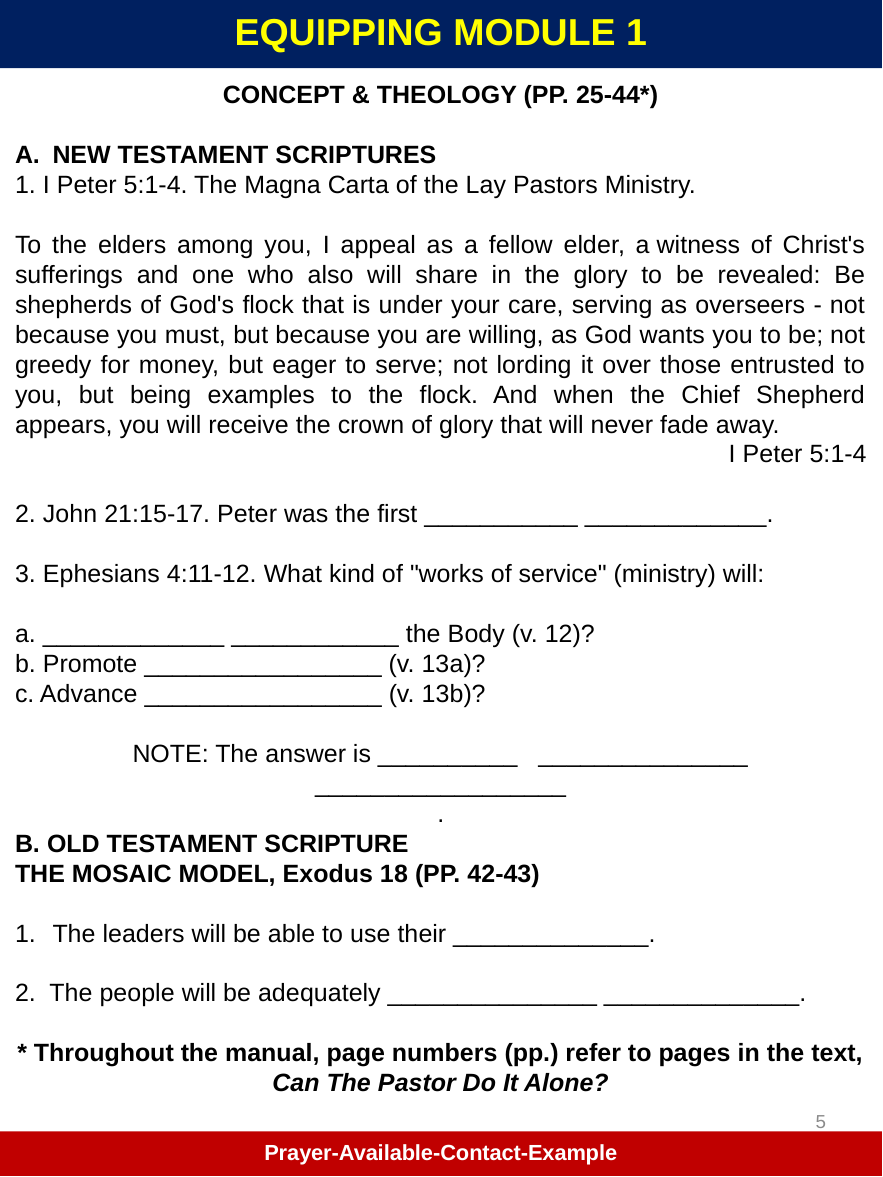

EQUIPPING MODULE 1

CONCEPT & THEOLOGY (PP. 25-44*)

NEW TESTAMENT SCRIPTURES
1. I Peter 5:1-4. The Magna Carta of the Lay Pastors Ministry.

To the elders among you, I appeal as a fellow elder, a witness of Christ's sufferings and one who also will share in the glory to be revealed: Be shepherds of God's flock that is under your care, serving as overseers - not because you must, but because you are willing, as God wants you to be; not greedy for money, but eager to serve; not lording it over those entrusted to you, but being examples to the flock. And when the Chief Shepherd appears, you will receive the crown of glory that will never fade away.
      I Peter 5:1-4

2. John 21:15-17. Peter was the first ___________ _____________.

3. Ephesians 4:11-12. What kind of "works of service" (ministry) will:

a. _____________ ____________ the Body (v. 12)?
b. Promote _________________ (v. 13a)?
c. Advance _________________ (v. 13b)?

NOTE: The answer is __________   _______________ __________________
.
B. OLD TESTAMENT SCRIPTURE
THE MOSAIC MODEL, Exodus 18 (PP. 42-43)

The leaders will be able to use their ______________.

2.  The people will be adequately _______________ ______________.

* Throughout the manual, page numbers (pp.) refer to pages in the text, Can The Pastor Do It Alone?

5
Prayer-Available-Contact-Example